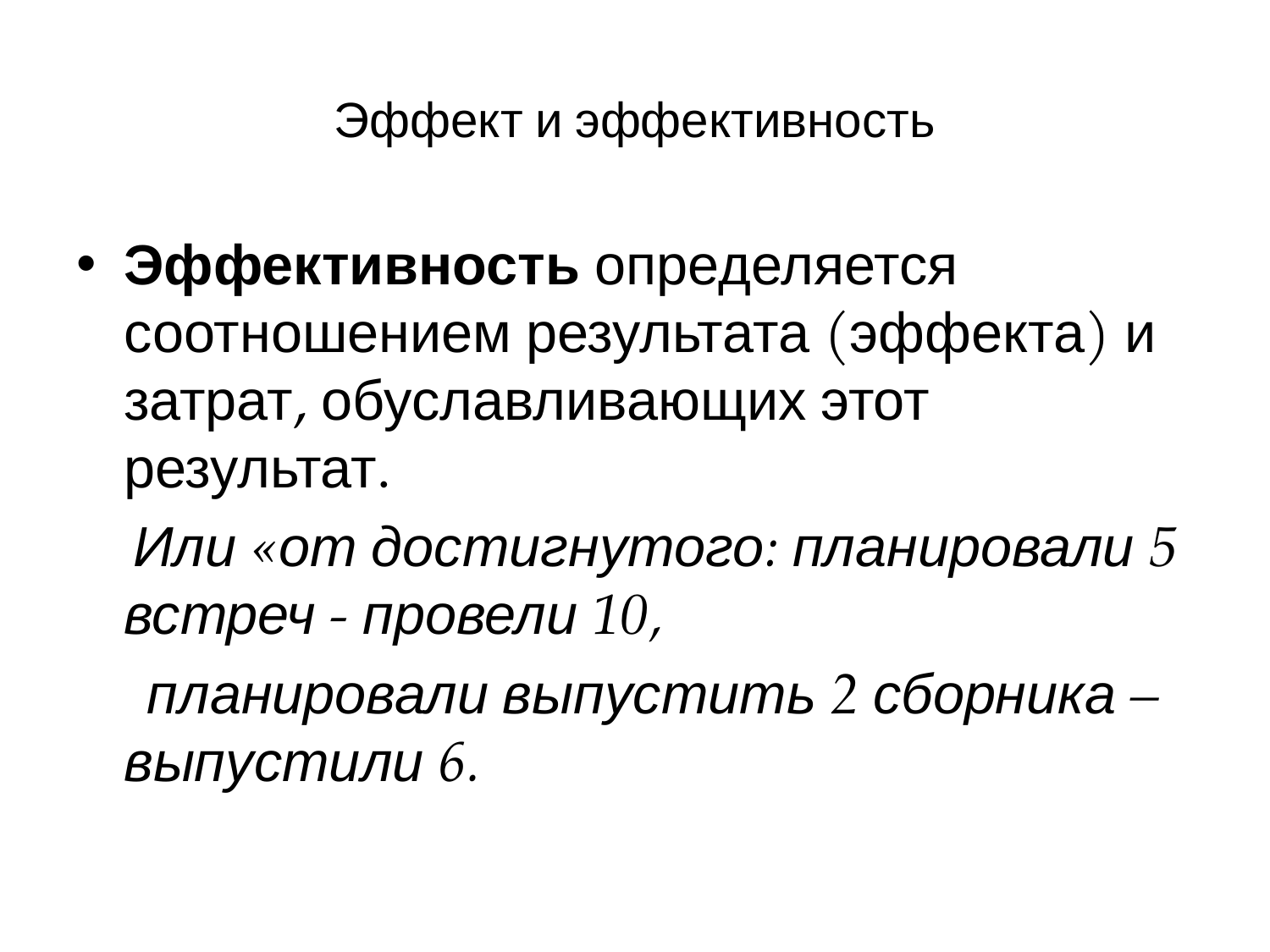

# Эффект и эффективность
Эффективность определяется соотношением результата (эффекта) и затрат, обуславливающих этот результат.
    Или «от достигнутого: планировали 5 встреч - провели 10,
     планировали выпустить 2 сборника – выпустили 6.